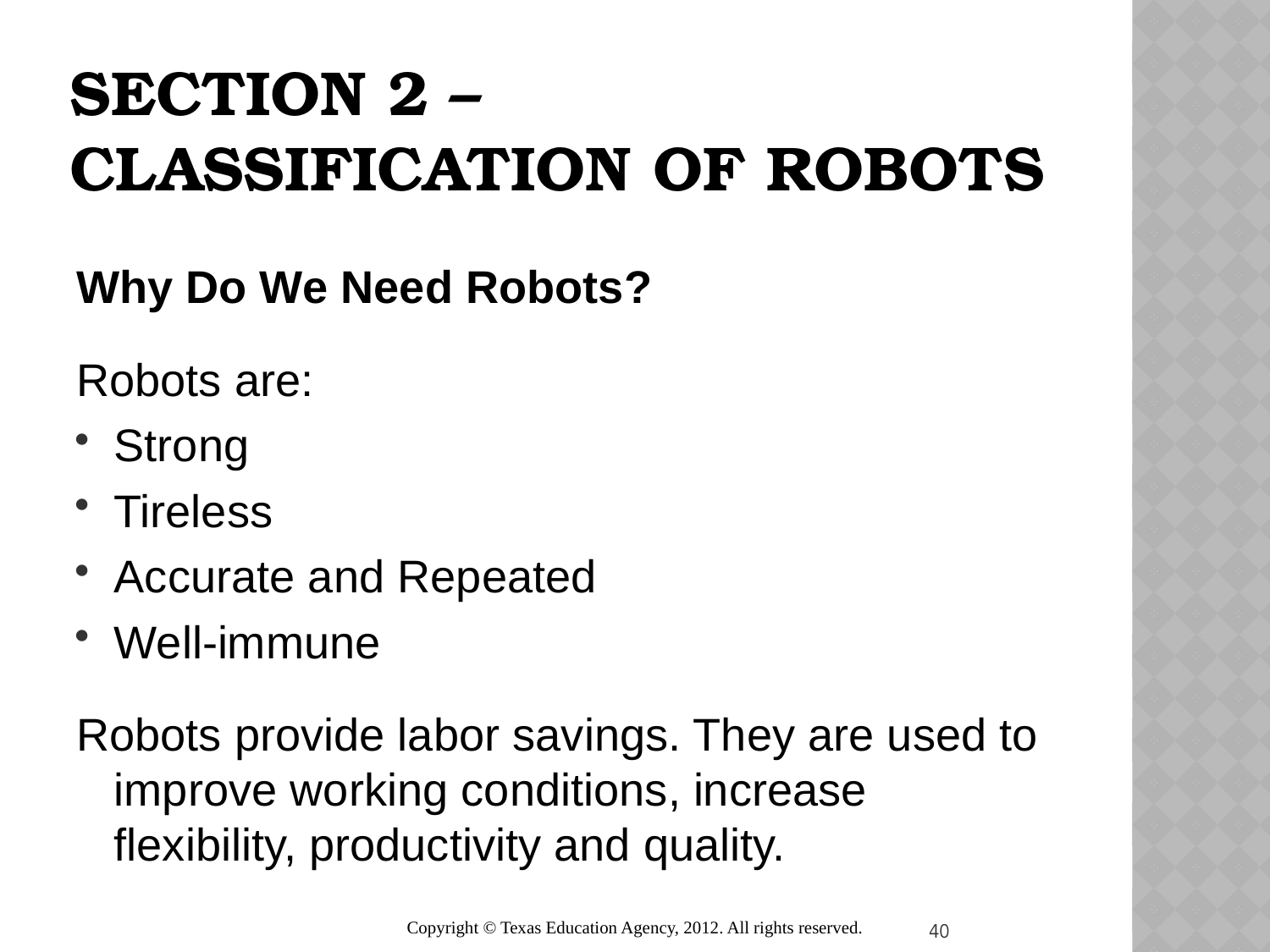

# SECTION 2 – Classification of robots

Why Do We Need Robots?

Robots are:
Strong
Tireless
Accurate and Repeated
Well-immune

Robots provide labor savings. They are used to improve working conditions, increase flexibility, productivity and quality.
Copyright © Texas Education Agency, 2012. All rights reserved.
40